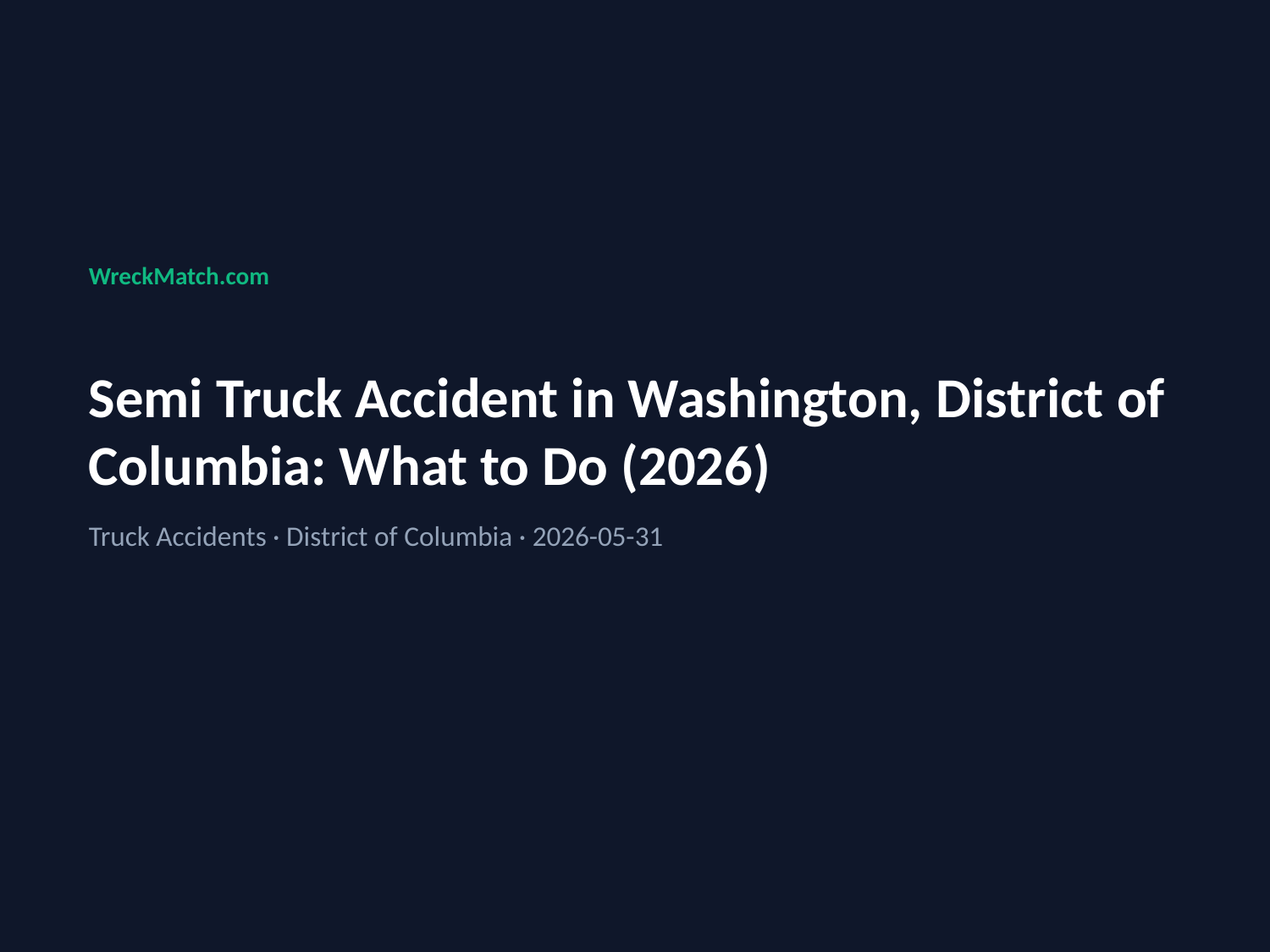

WreckMatch.com
Semi Truck Accident in Washington, District of Columbia: What to Do (2026)
Truck Accidents · District of Columbia · 2026-05-31